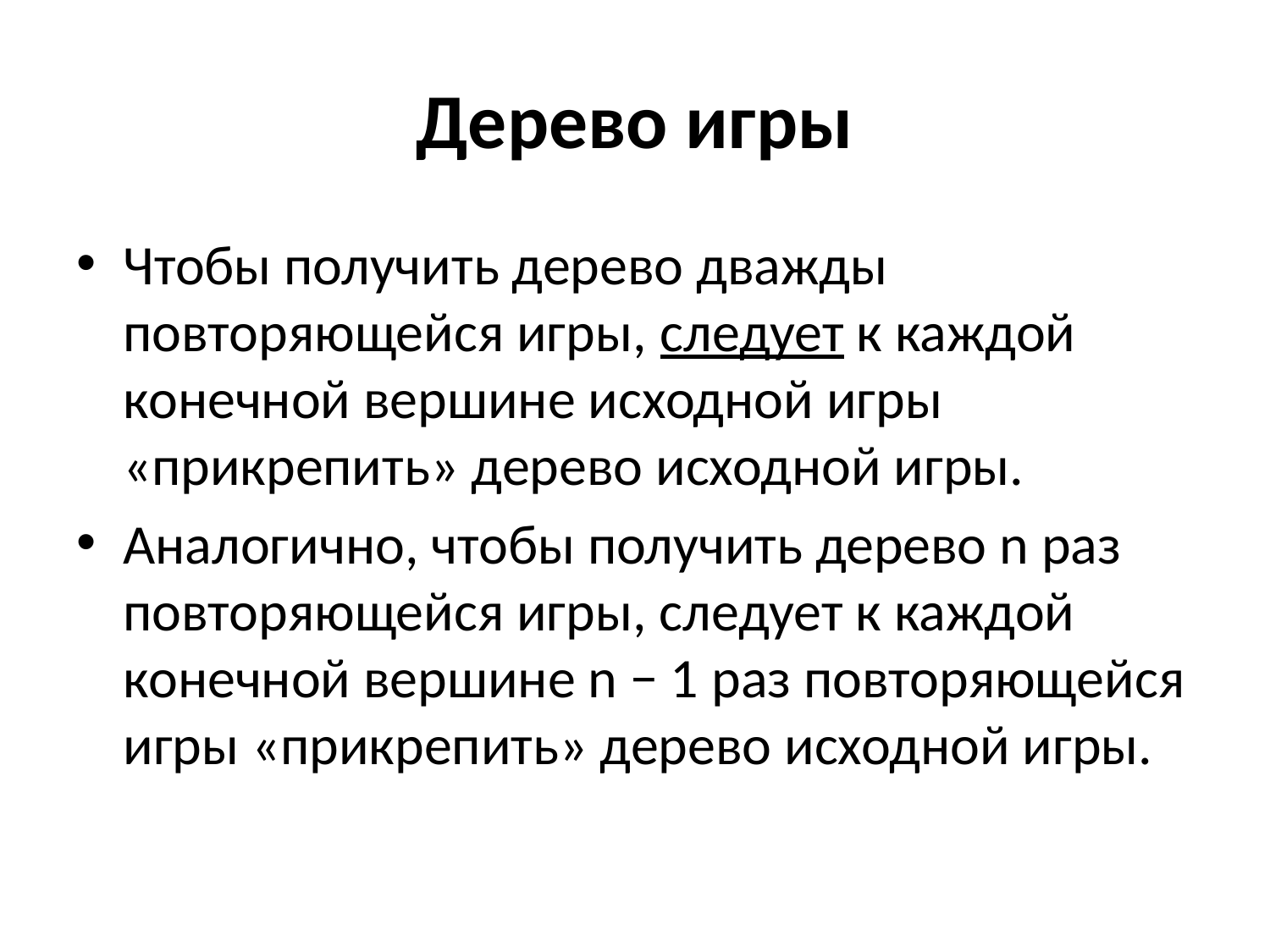

# Дерево игры
Чтобы получить дерево дважды повторяющейся игры, следует к каждой конечной вершине исходной игры «прикрепить» дерево исходной игры.
Аналогично, чтобы получить дерево n раз повторяющейся игры, следует к каждой конечной вершине n − 1 раз повторяющейся игры «прикрепить» дерево исходной игры.